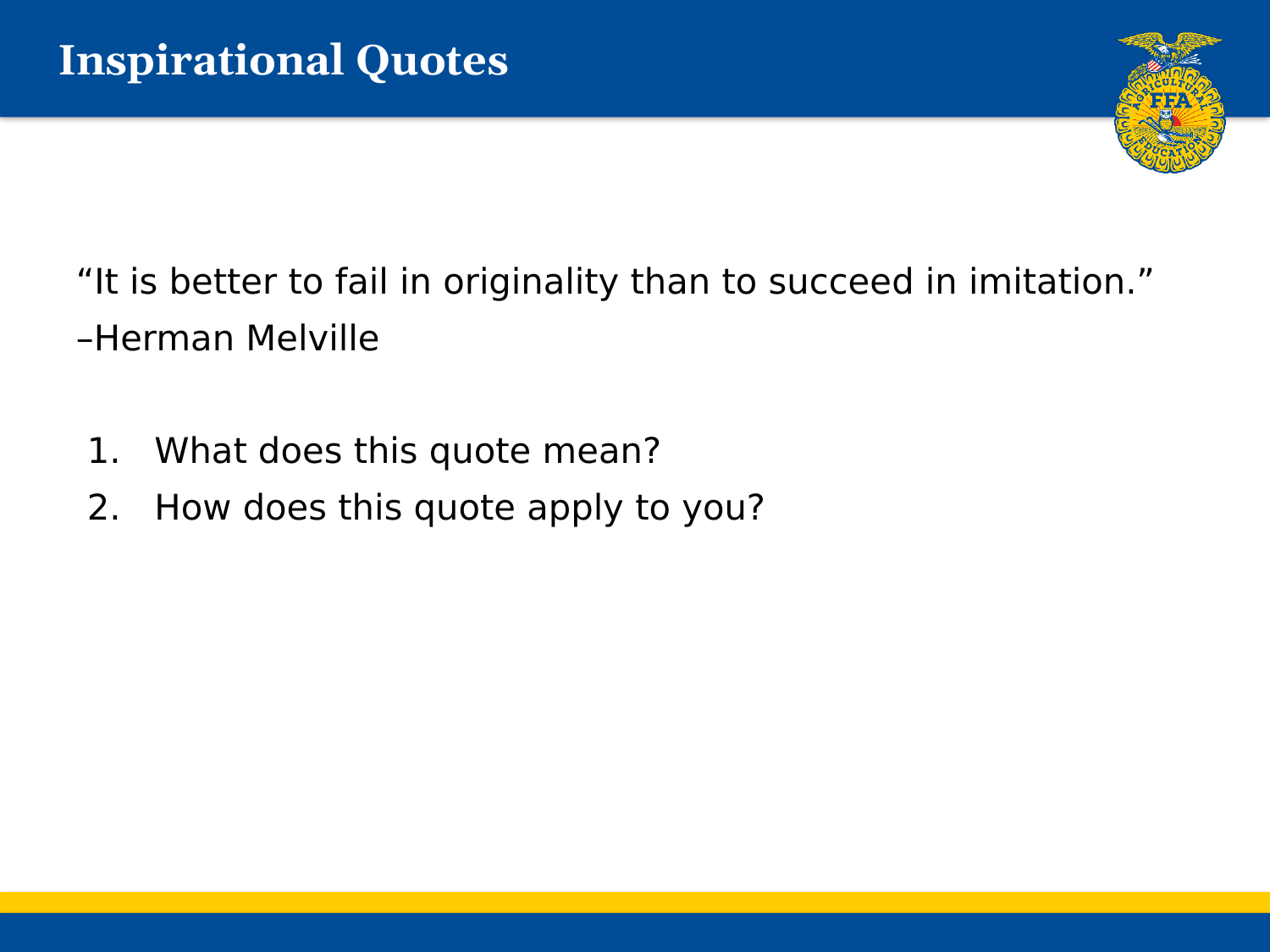

# Inspirational Quotes
“It is better to fail in originality than to succeed in imitation.”
–Herman Melville

 1.   What does this quote mean?
 2.   How does this quote apply to you?